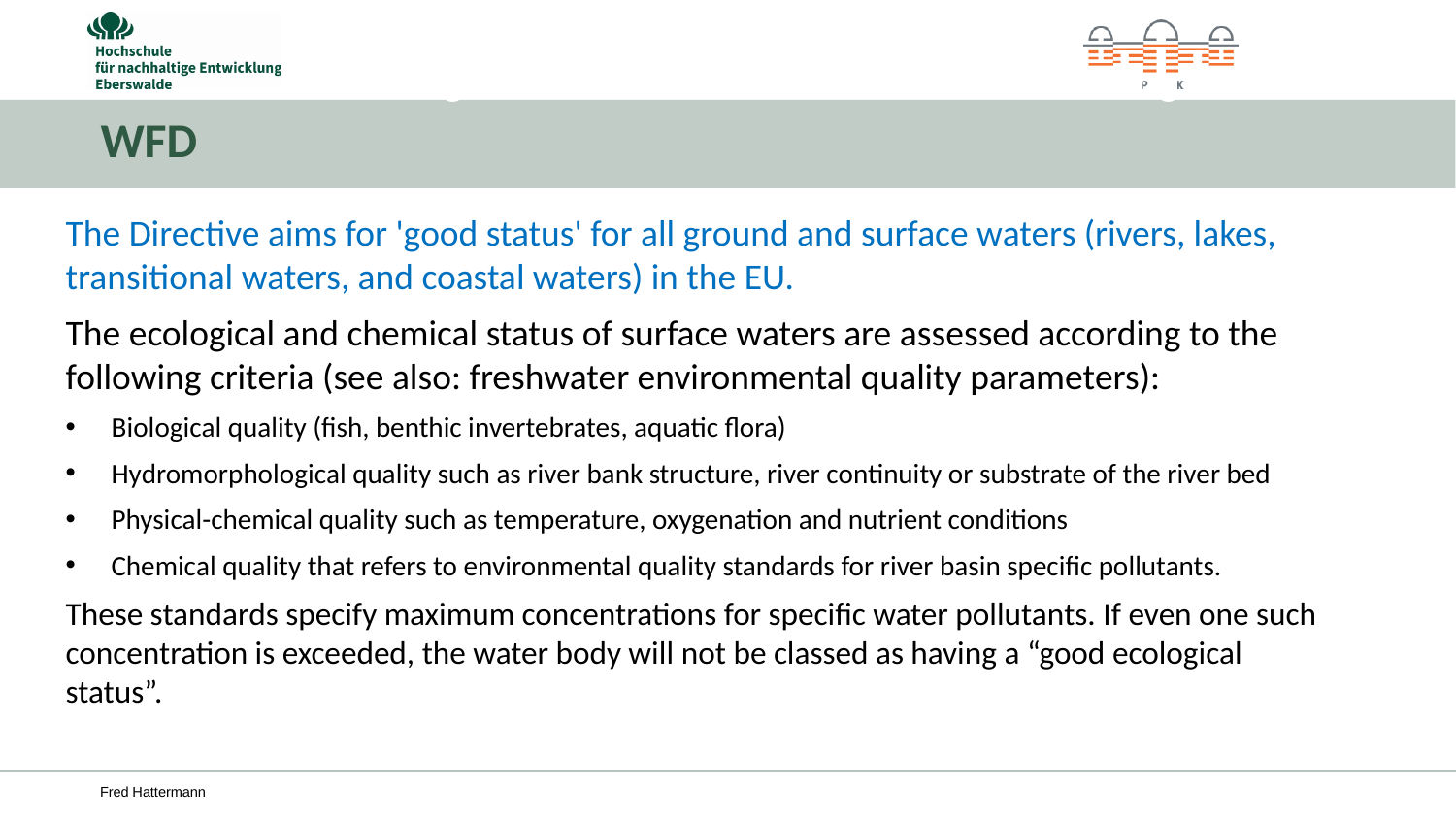

Einführung
1.2 Aufgaben der wasserwirtschaftlichen Planung
# WFD
The Directive aims for 'good status' for all ground and surface waters (rivers, lakes, transitional waters, and coastal waters) in the EU.
The ecological and chemical status of surface waters are assessed according to the following criteria (see also: freshwater environmental quality parameters):
Biological quality (fish, benthic invertebrates, aquatic flora)
Hydromorphological quality such as river bank structure, river continuity or substrate of the river bed
Physical-chemical quality such as temperature, oxygenation and nutrient conditions
Chemical quality that refers to environmental quality standards for river basin specific pollutants.
These standards specify maximum concentrations for specific water pollutants. If even one such concentration is exceeded, the water body will not be classed as having a “good ecological status”.